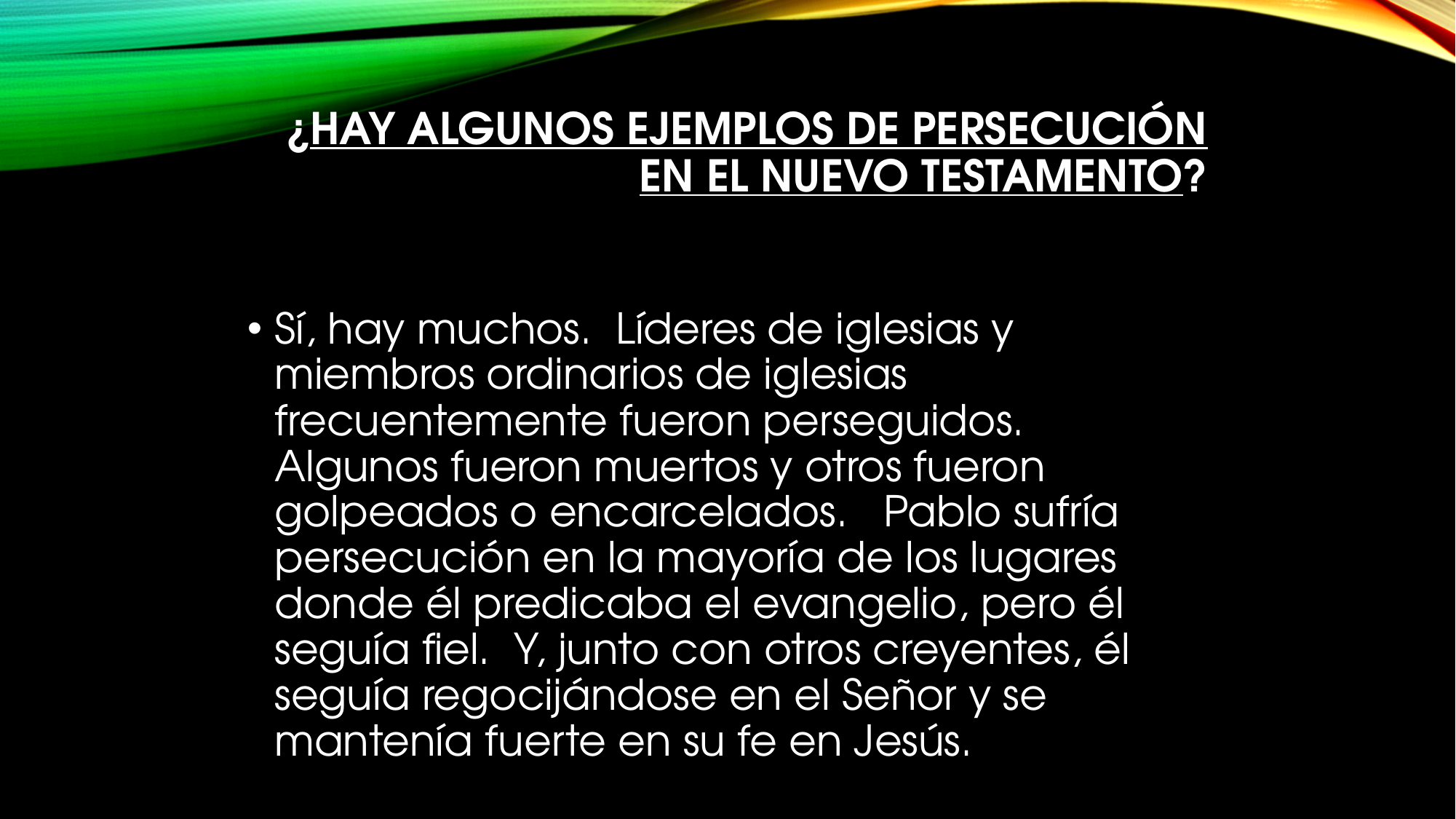

# ¿Hay algunos ejemplos de persecución en el Nuevo Testamento?
Sí, hay muchos.  Líderes de iglesias y miembros ordinarios de iglesias frecuentemente fueron perseguidos.  Algunos fueron muertos y otros fueron golpeados o encarcelados.   Pablo sufría persecución en la mayoría de los lugares donde él predicaba el evangelio, pero él seguía fiel.  Y, junto con otros creyentes, él seguía regocijándose en el Señor y se mantenía fuerte en su fe en Jesús.